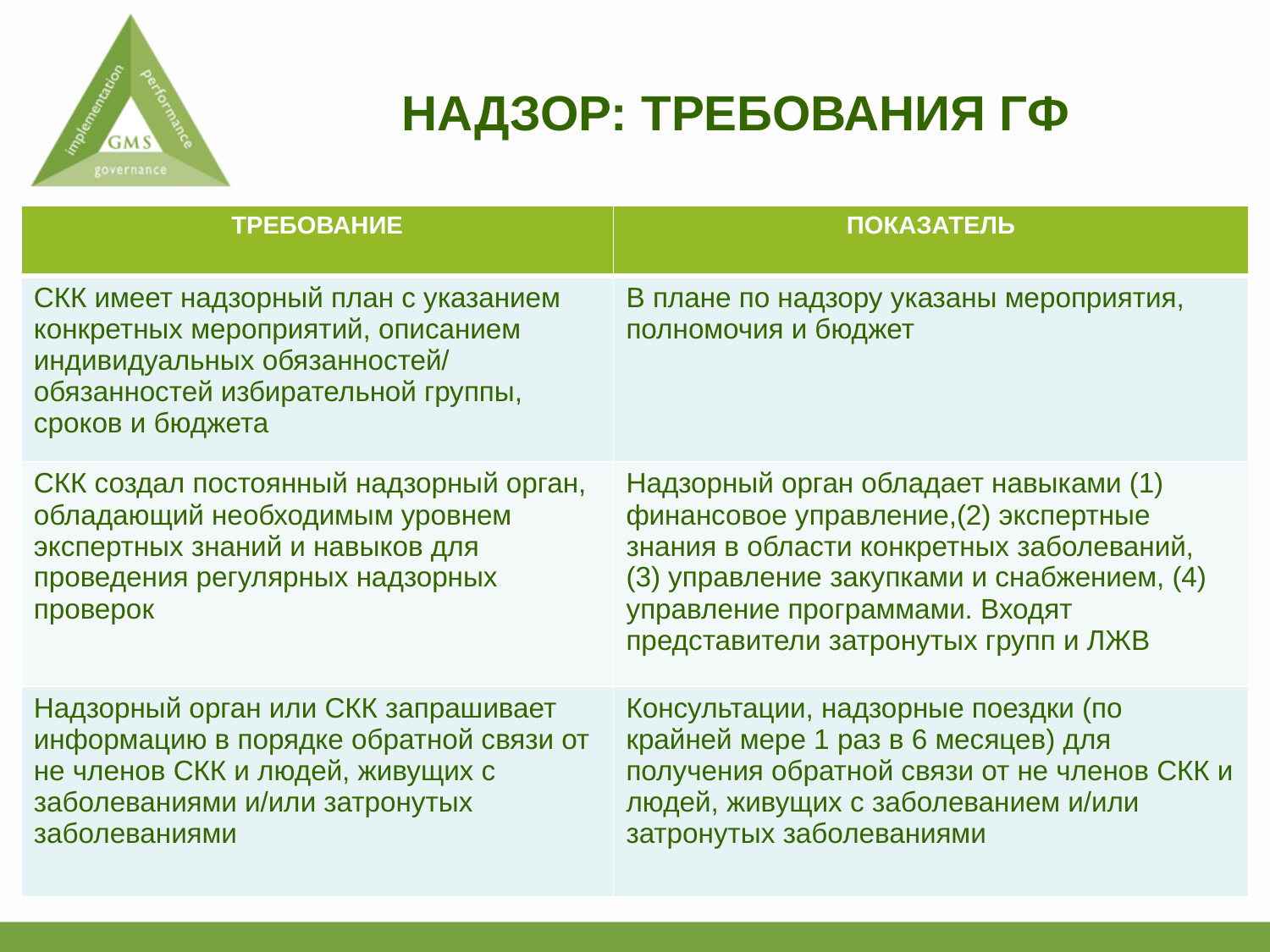

# НАДЗОР: ТРЕБОВАНИЯ ГФ
| ТРЕБОВАНИЕ | ПОКАЗАТЕЛЬ |
| --- | --- |
| СКК имеет надзорный план с указанием конкретных мероприятий, описанием индивидуальных обязанностей/ обязанностей избирательной группы, сроков и бюджета | В плане по надзору указаны мероприятия, полномочия и бюджет |
| СКК создал постоянный надзорный орган, обладающий необходимым уровнем экспертных знаний и навыков для проведения регулярных надзорных проверок | Надзорный орган обладает навыками (1) финансовое управление,(2) экспертные знания в области конкретных заболеваний, (3) управление закупками и снабжением, (4) управление программами. Входят представители затронутых групп и ЛЖВ |
| Надзорный орган или СКК запрашивает информацию в порядке обратной связи от не членов СКК и людей, живущих с заболеваниями и/или затронутых заболеваниями | Консультации, надзорные поездки (по крайней мере 1 раз в 6 месяцев) для получения обратной связи от не членов СКК и людей, живущих с заболеванием и/или затронутых заболеваниями |